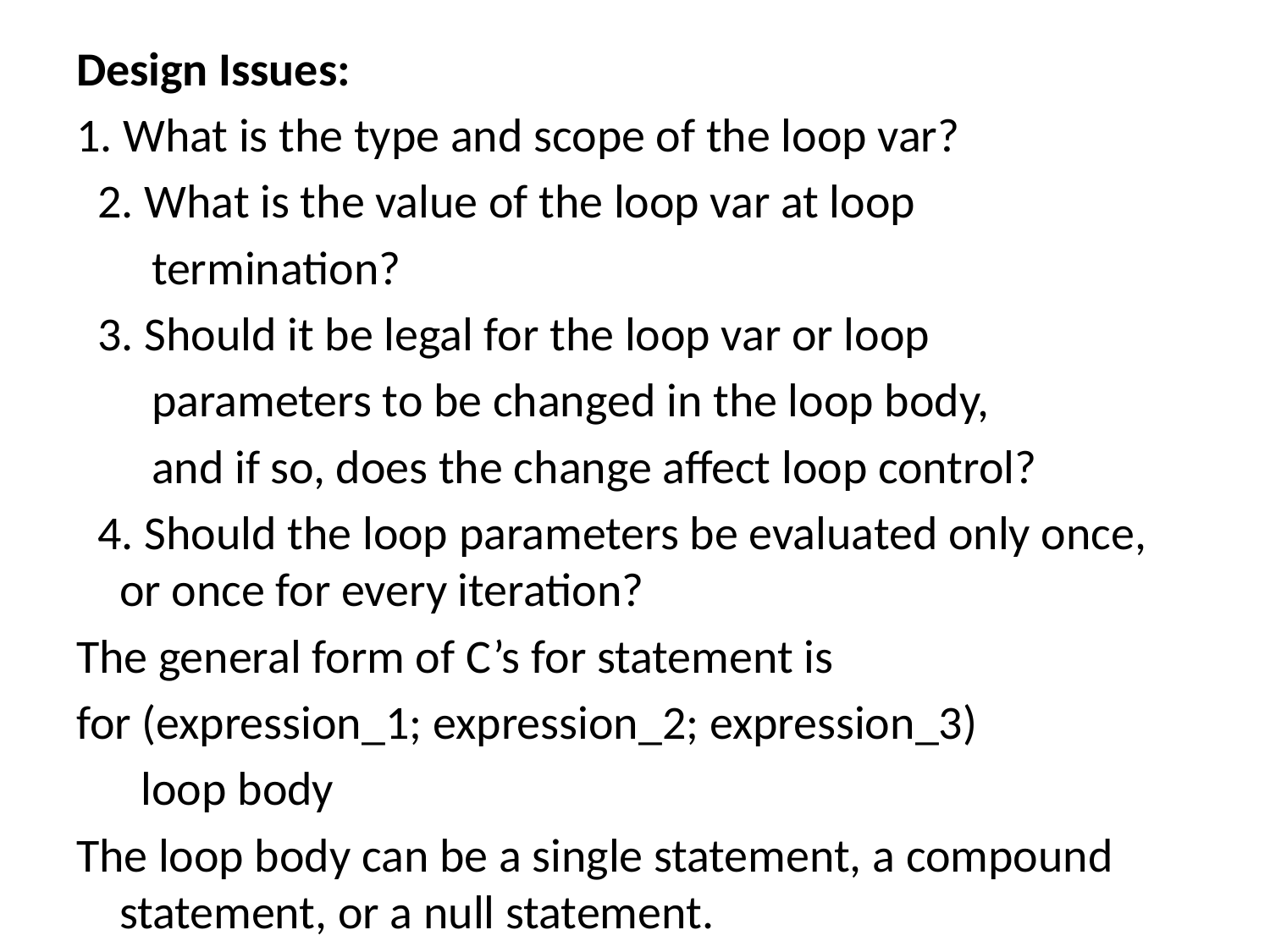

Design Issues:
1. What is the type and scope of the loop var?
  2. What is the value of the loop var at loop
       termination?
  3. Should it be legal for the loop var or loop
       parameters to be changed in the loop body,
       and if so, does the change affect loop control?
  4. Should the loop parameters be evaluated only once, or once for every iteration?
The general form of C’s for statement is
for (expression_1; expression_2; expression_3)
	  loop body
The loop body can be a single statement, a compound statement, or a null statement.